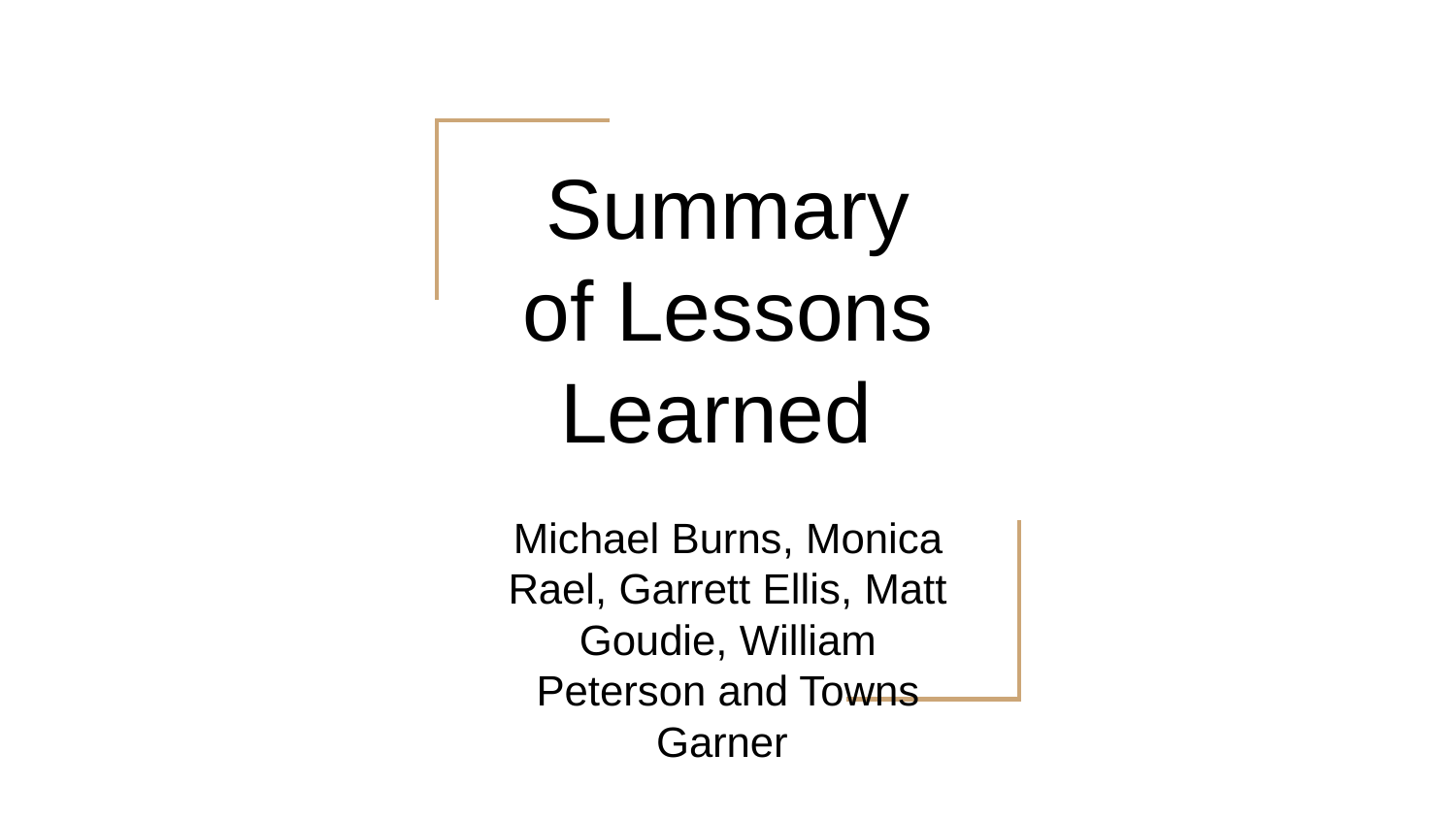

# Summary of Lessons Learned
Michael Burns, Monica Rael, Garrett Ellis, Matt Goudie, William Peterson and Towns Garner